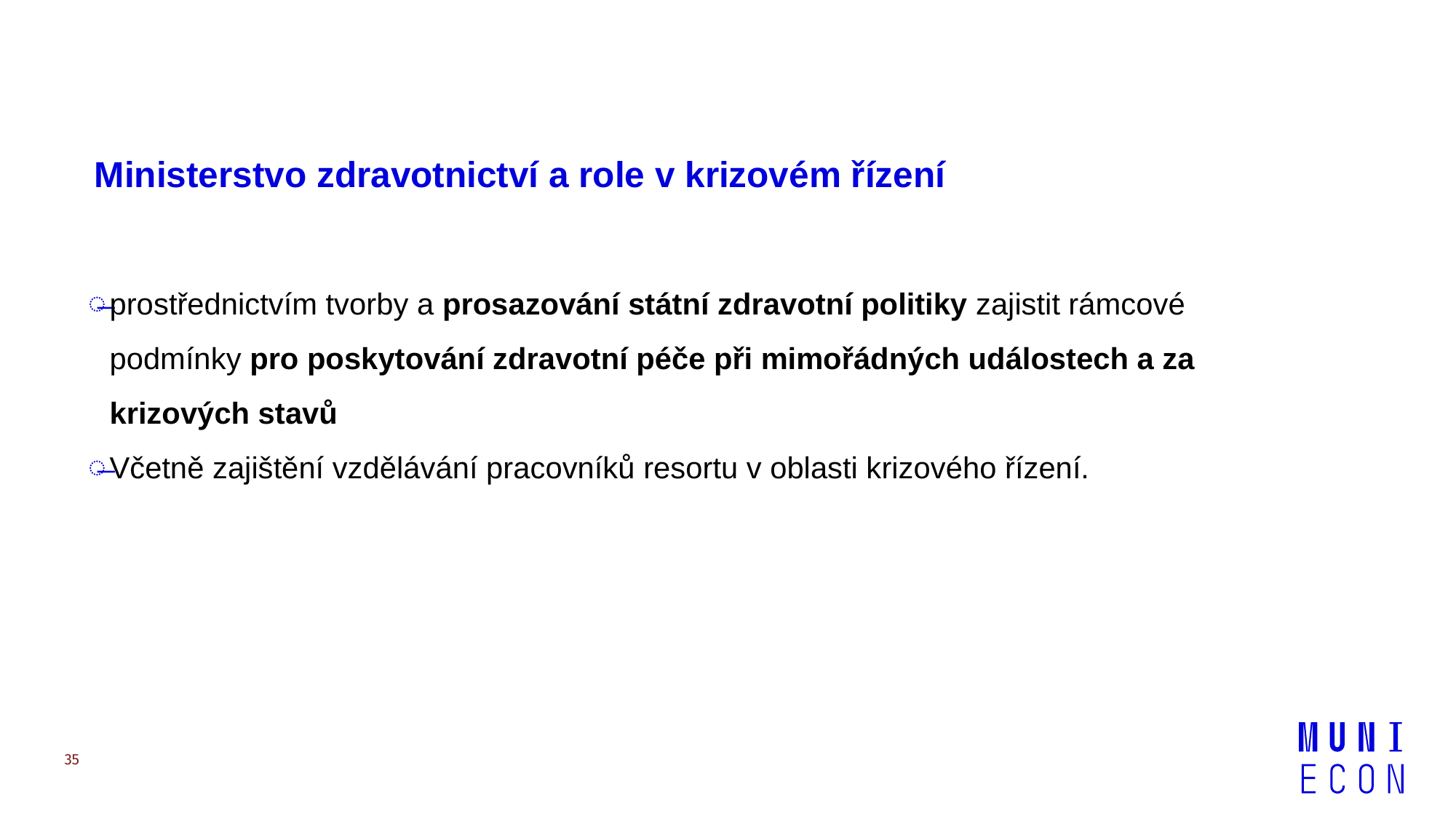

# Ministerstvo zdravotnictví a role v krizovém řízení

prostřednictvím tvorby a prosazování státní zdravotní politiky zajistit rámcové podmínky pro poskytování zdravotní péče při mimořádných událostech a za krizových stavů
Včetně zajištění vzdělávání pracovníků resortu v oblasti krizového řízení.
35